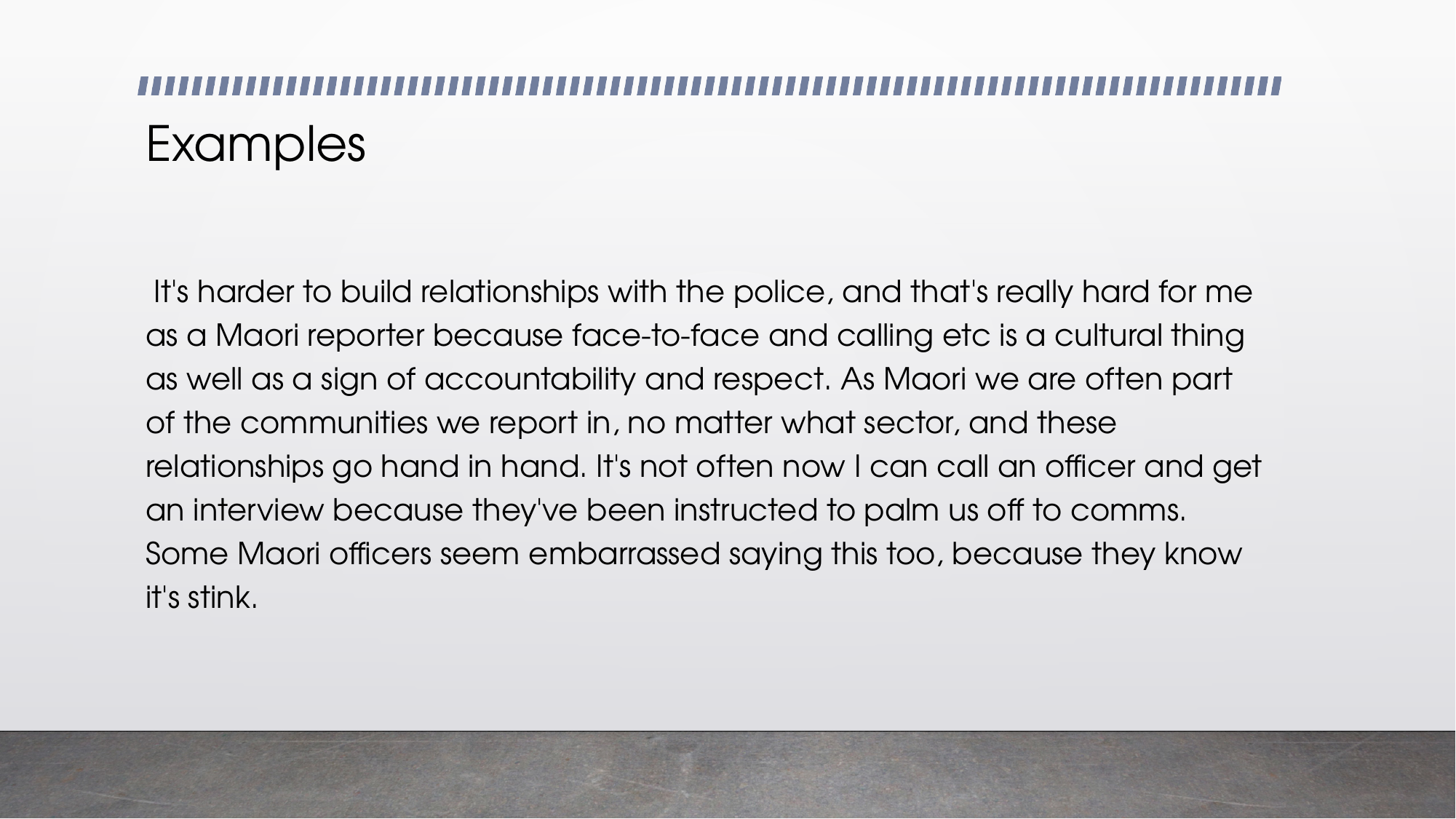

# Examples
 It's harder to build relationships with the police, and that's really hard for me as a Maori reporter because face-to-face and calling etc is a cultural thing as well as a sign of accountability and respect. As Maori we are often part of the communities we report in, no matter what sector, and these relationships go hand in hand. It's not often now I can call an officer and get an interview because they've been instructed to palm us off to comms. Some Maori officers seem embarrassed saying this too, because they know it's stink.